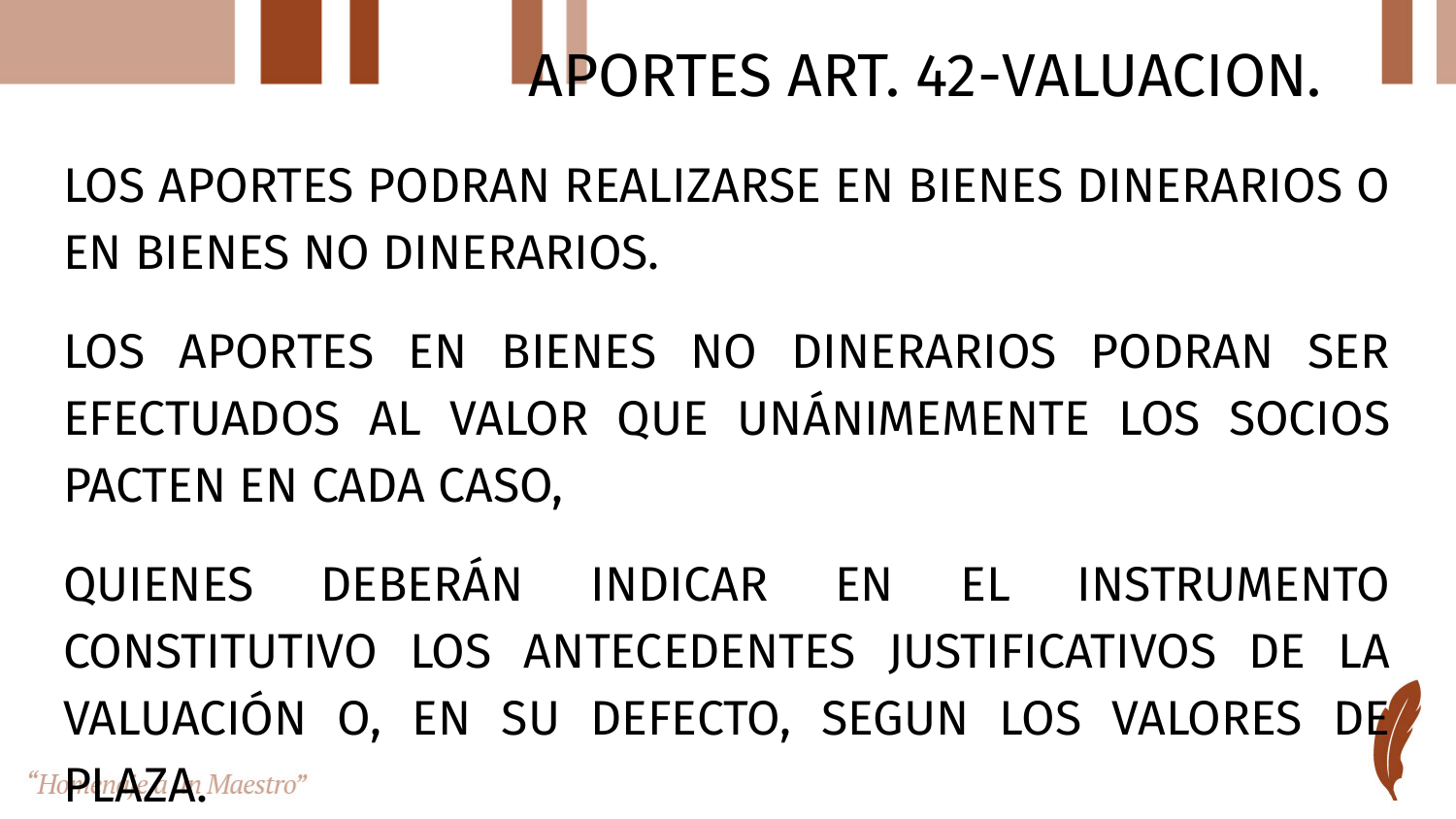

# APORTES ART. 42-VALUACION.
LOS APORTES PODRAN REALIZARSE EN BIENES DINERARIOS O EN BIENES NO DINERARIOS.
LOS APORTES EN BIENES NO DINERARIOS PODRAN SER EFECTUADOS AL VALOR QUE UNÁNIMEMENTE LOS SOCIOS PACTEN EN CADA CASO,
QUIENES DEBERÁN INDICAR EN EL INSTRUMENTO CONSTITUTIVO LOS ANTECEDENTES JUSTIFICATIVOS DE LA VALUACIÓN O, EN SU DEFECTO, SEGUN LOS VALORES DE PLAZA.